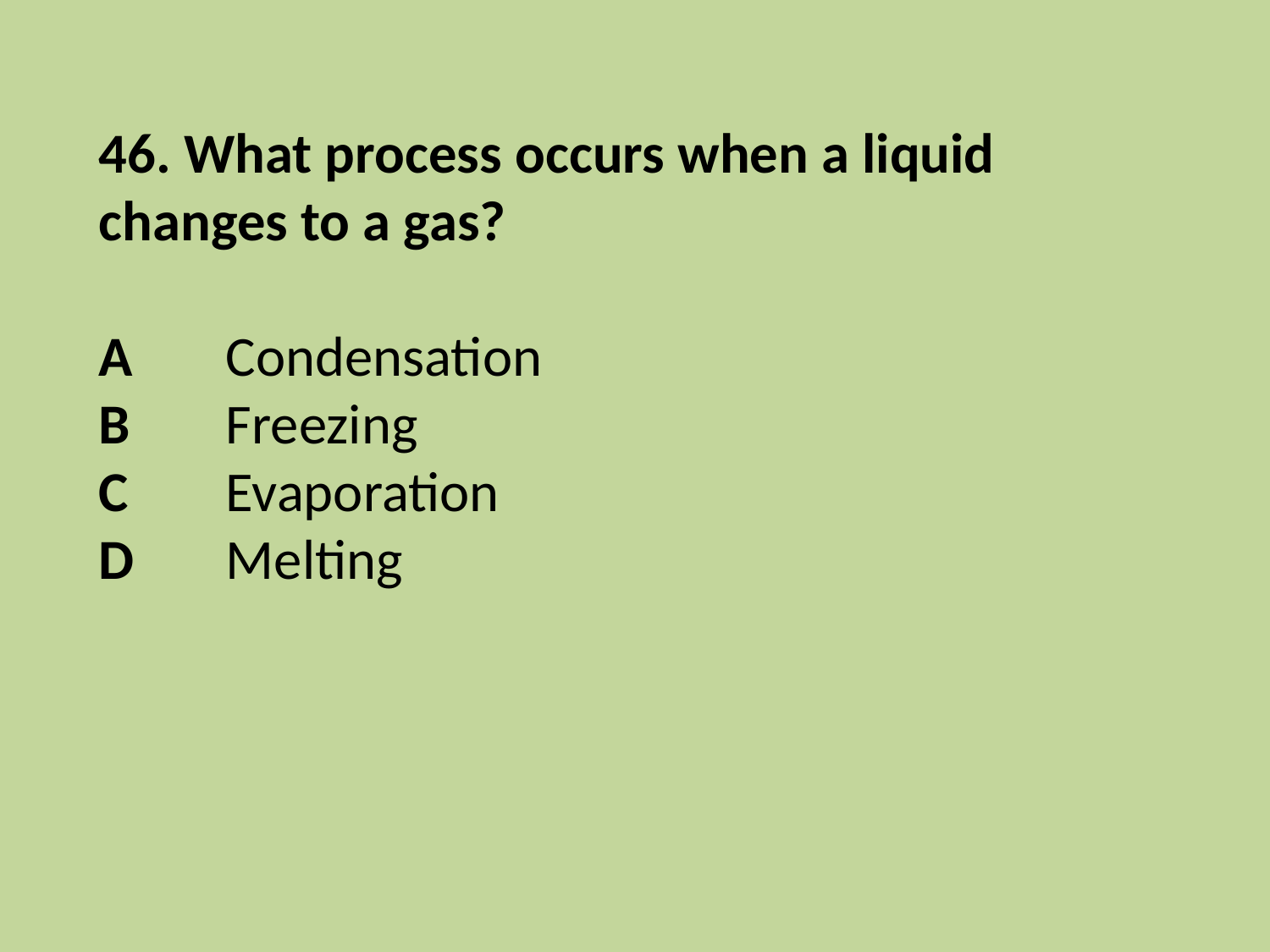

46. What process occurs when a liquid changes to a gas?

A	Condensation
B	Freezing
C	Evaporation
D	Melting